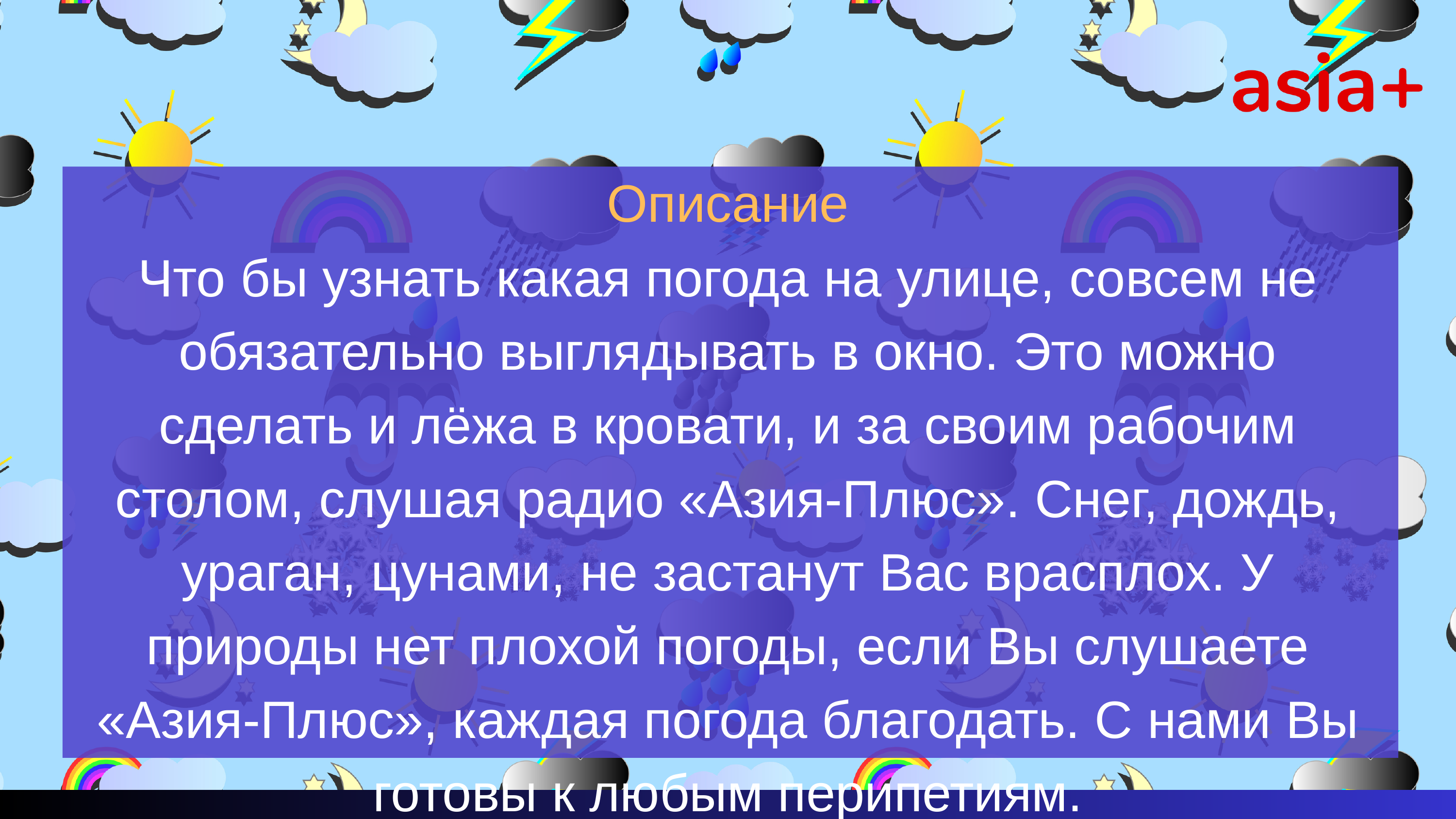

Описание

Что бы узнать какая погода на улице, совсем не обязательно выглядывать в окно. Это можно сделать и лёжа в кровати, и за своим рабочим столом, слушая радио «Азия-Плюс». Снег, дождь, ураган, цунами, не застанут Вас врасплох. У природы нет плохой погоды, если Вы слушаете «Азия-Плюс», каждая погода благодать. С нами Вы готовы к любым перипетиям.